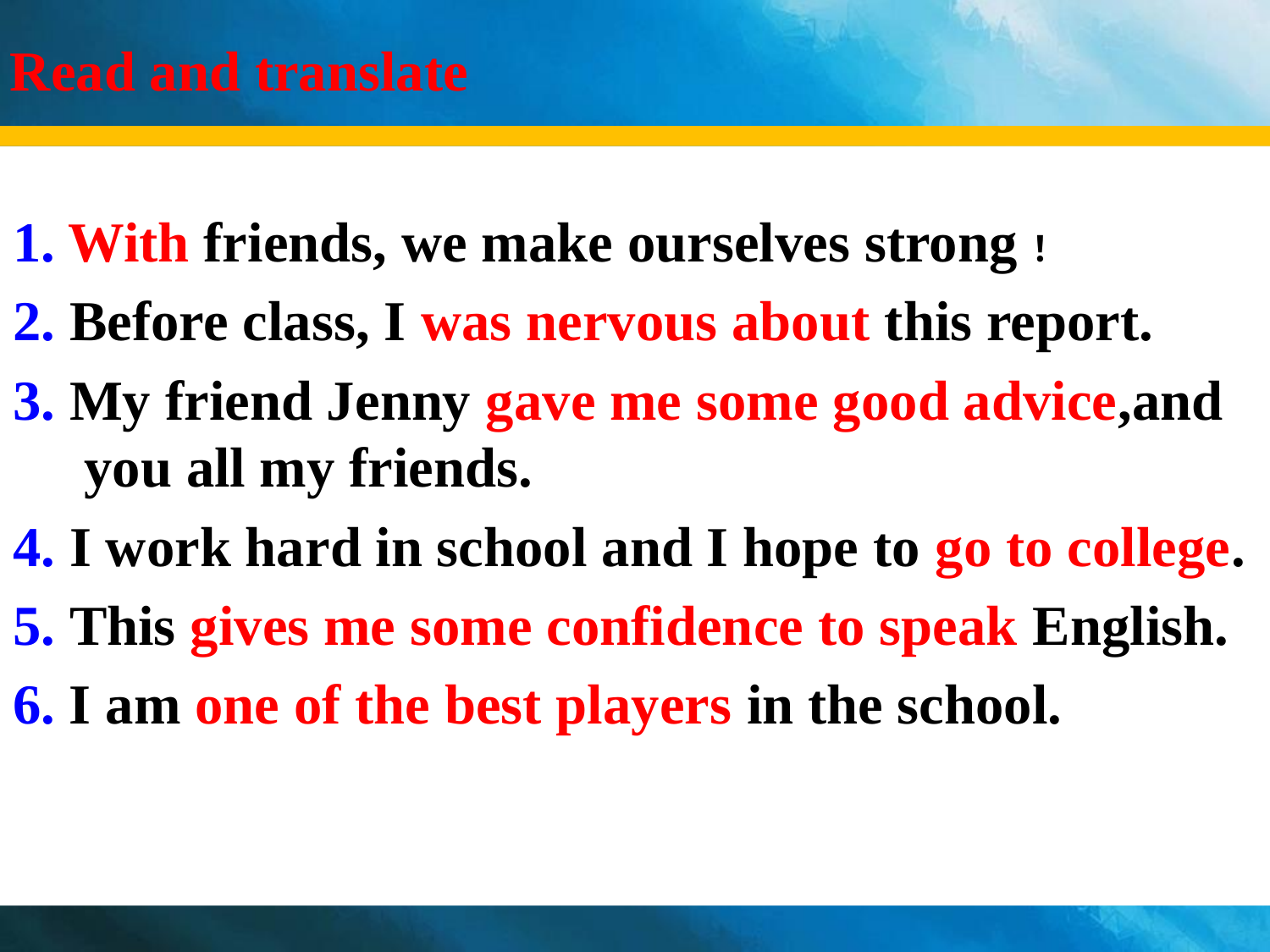

Read and translate

1. With friends, we make ourselves strong！
2. Before class, I was nervous about this report.
3. My friend Jenny gave me some good advice,and you all my friends.
4. I work hard in school and I hope to go to college.
5. This gives me some confidence to speak English.
6. I am one of the best players in the school.